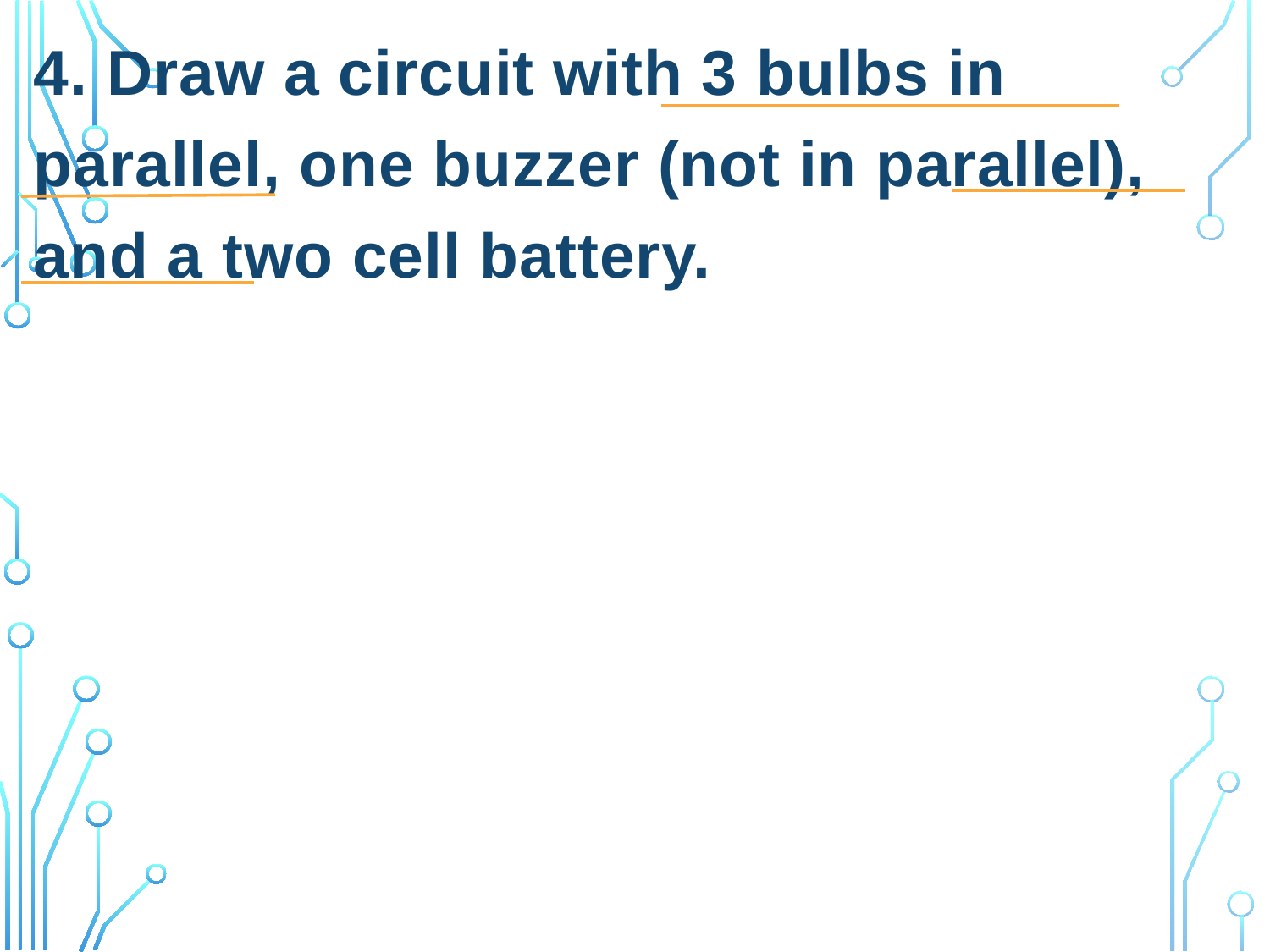

4. Draw a circuit with 3 bulbs in parallel, one buzzer (not in parallel), and a two cell battery.